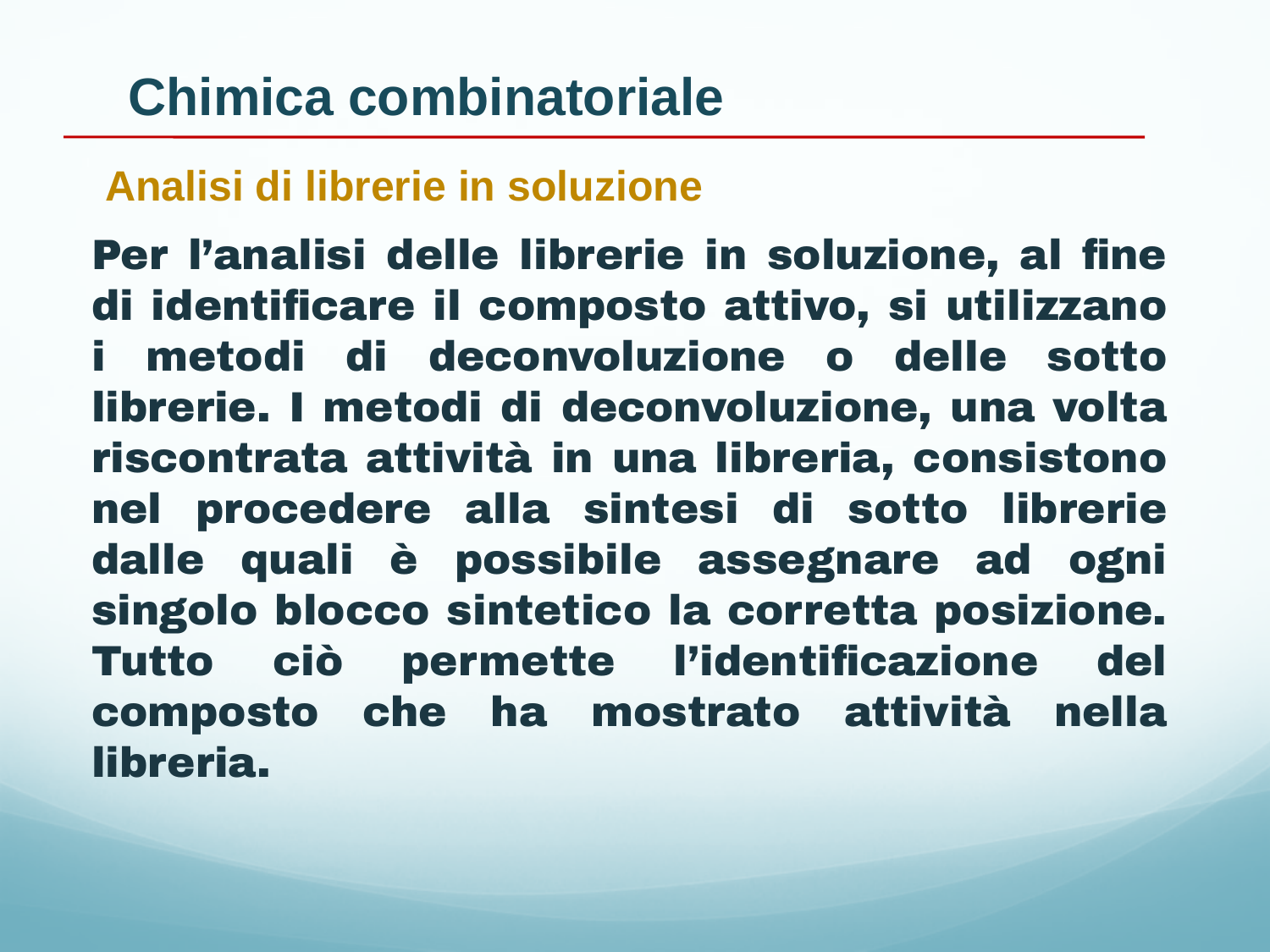

Chimica combinatoriale

Analisi di librerie in soluzione
Per l’analisi delle librerie in soluzione, al fine di identificare il composto attivo, si utilizzano i metodi di deconvoluzione o delle sotto librerie. I metodi di deconvoluzione, una volta riscontrata attività in una libreria, consistono nel procedere alla sintesi di sotto librerie dalle quali è possibile assegnare ad ogni singolo blocco sintetico la corretta posizione. Tutto ciò permette l’identificazione del composto che ha mostrato attività nella libreria.